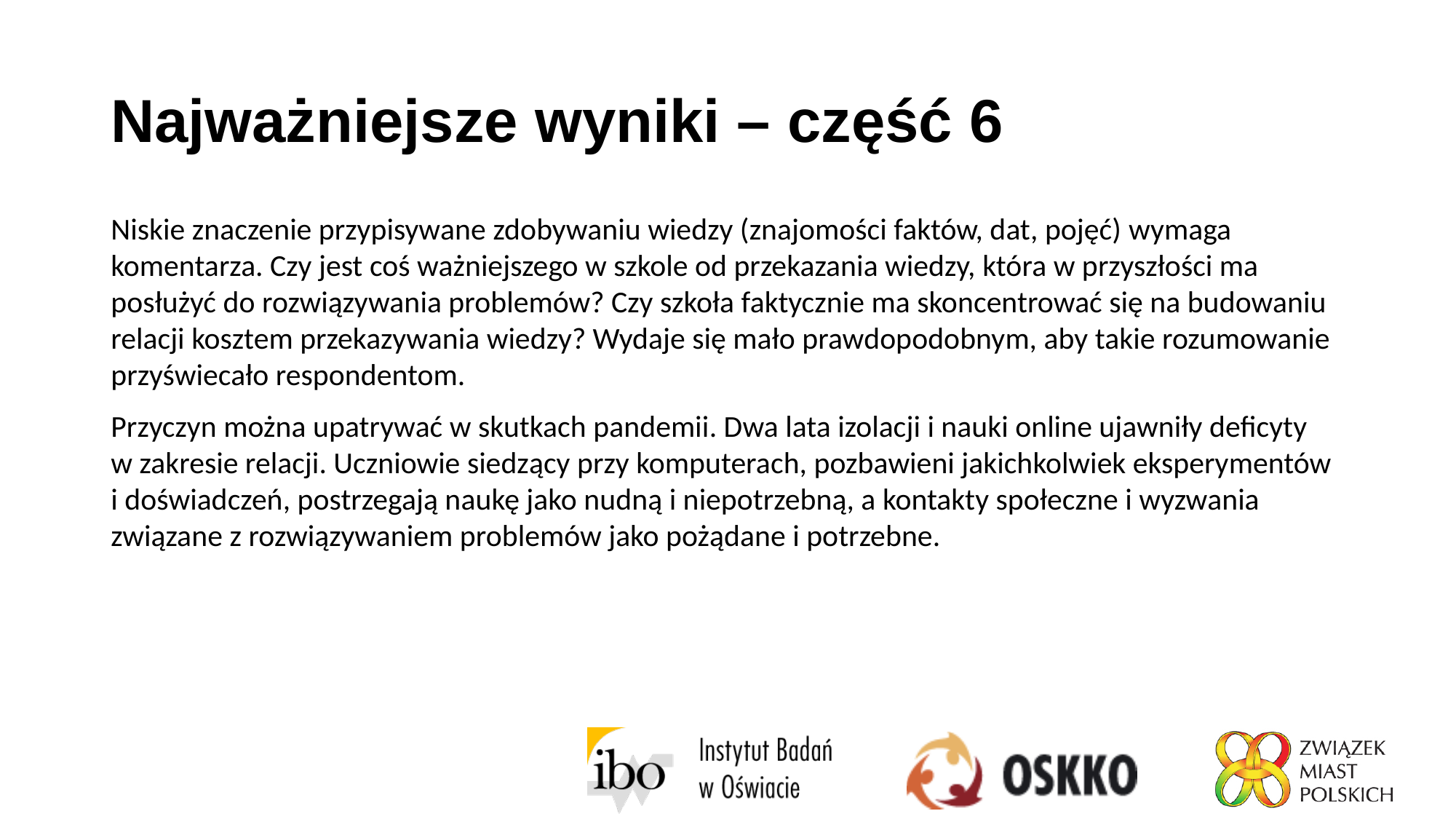

# Najważniejsze wyniki – część 6
Niskie znaczenie przypisywane zdobywaniu wiedzy (znajomości faktów, dat, pojęć) wymaga komentarza. Czy jest coś ważniejszego w szkole od przekazania wiedzy, która w przyszłości ma posłużyć do rozwiązywania problemów? Czy szkoła faktycznie ma skoncentrować się na budowaniu relacji kosztem przekazywania wiedzy? Wydaje się mało prawdopodobnym, aby takie rozumowanie przyświecało respondentom.
Przyczyn można upatrywać w skutkach pandemii. Dwa lata izolacji i nauki online ujawniły deficyty
w zakresie relacji. Uczniowie siedzący przy komputerach, pozbawieni jakichkolwiek eksperymentów
i doświadczeń, postrzegają naukę jako nudną i niepotrzebną, a kontakty społeczne i wyzwania związane z rozwiązywaniem problemów jako pożądane i potrzebne.